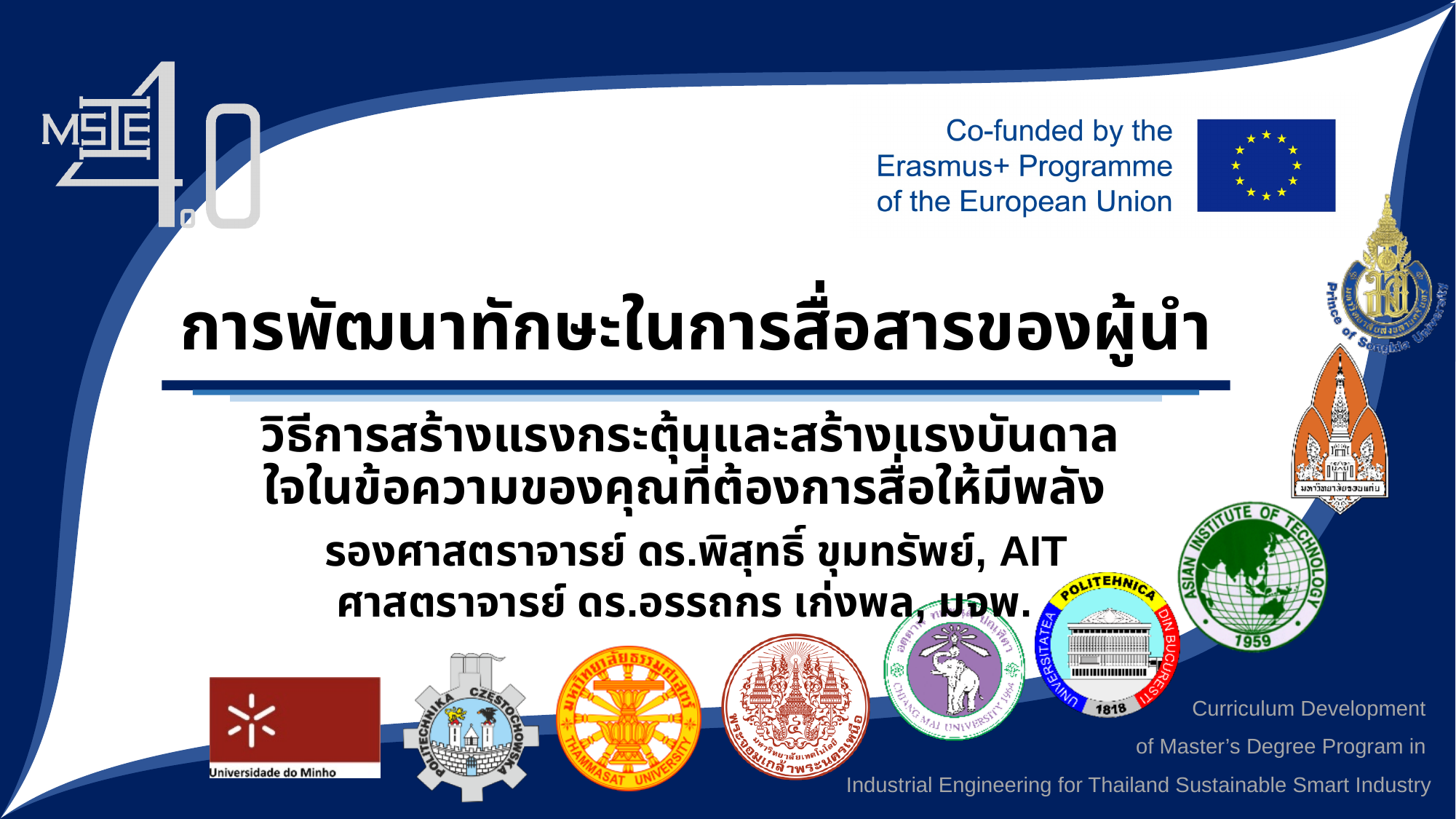

# การพัฒนาทักษะในการสื่อสารของผู้นำ
วิธีการสร้างแรงกระตุ้นและสร้างแรงบันดาลใจในข้อความของคุณที่ต้องการสื่อให้มีพลัง
รองศาสตราจารย์ ดร.พิสุทธิ์ ขุมทรัพย์, AIT
ศาสตราจารย์ ดร.อรรถกร เก่งพล, มจพ.